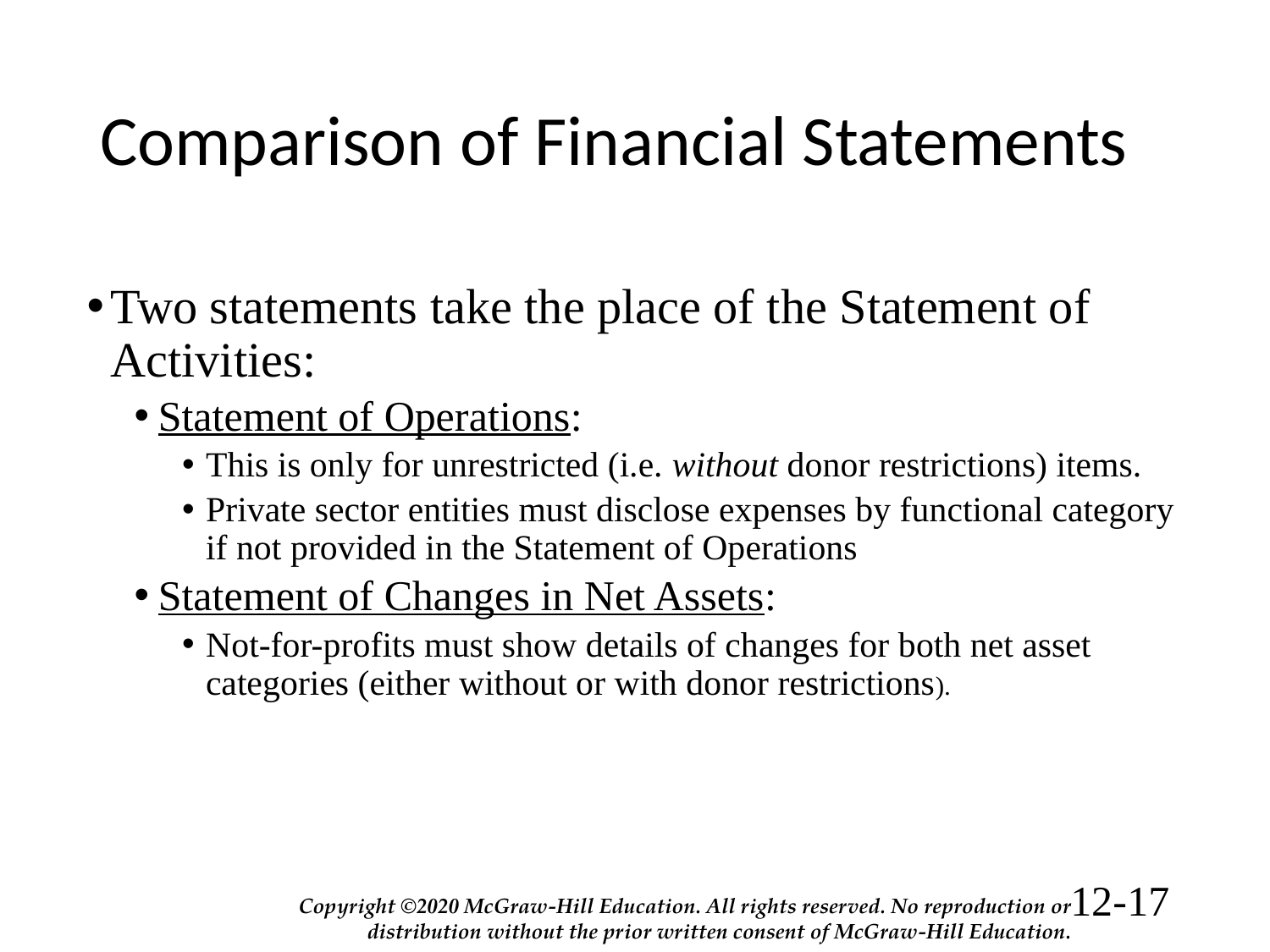

# Comparison of Financial Statements
Two statements take the place of the Statement of Activities:
Statement of Operations:
This is only for unrestricted (i.e. without donor restrictions) items.
Private sector entities must disclose expenses by functional category if not provided in the Statement of Operations
Statement of Changes in Net Assets:
Not-for-profits must show details of changes for both net asset categories (either without or with donor restrictions).
Copyright ©2020 McGraw-Hill Education. All rights reserved. No reproduction or distribution without the prior written consent of McGraw-Hill Education.